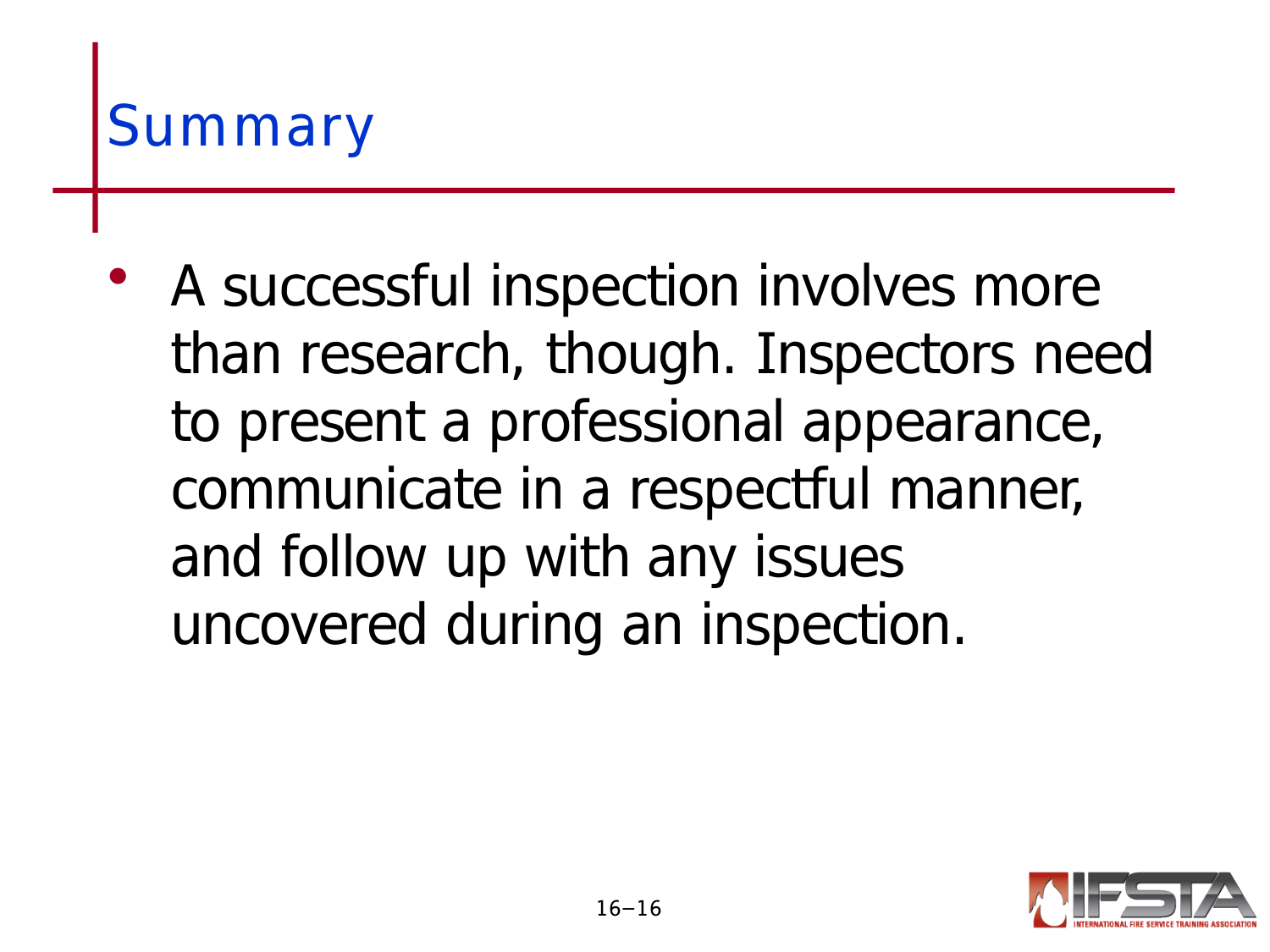

# Summary
A successful inspection involves more than research, though. Inspectors need to present a professional appearance, communicate in a respectful manner, and follow up with any issues uncovered during an inspection.
16–16